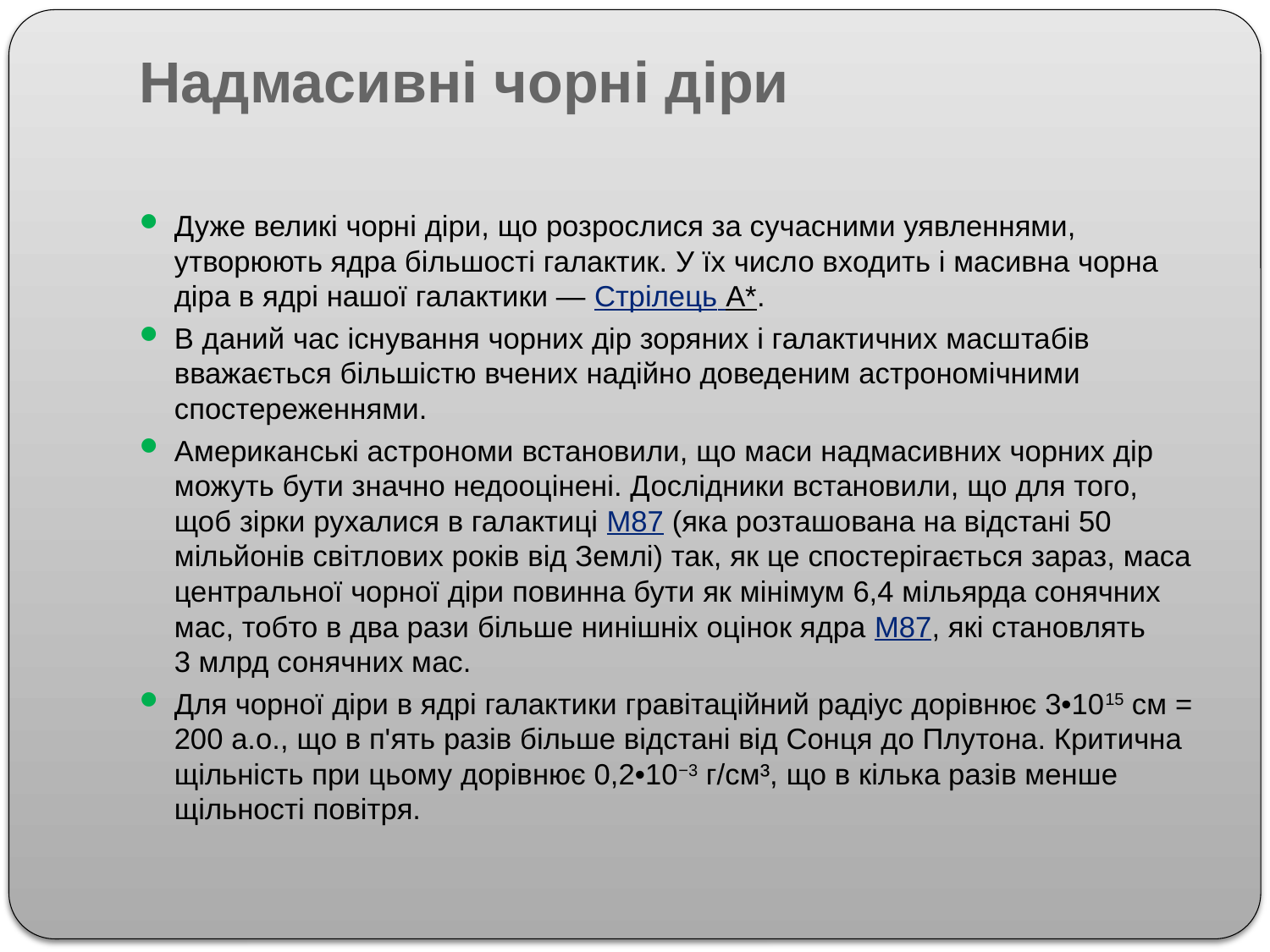

# Надмасивні чорні діри
Дуже великі чорні діри, що розрослися за сучасними уявленнями, утворюють ядра більшості галактик. У їх число входить і масивна чорна діра в ядрі нашої галактики — Стрілець A*.
В даний час існування чорних дір зоряних і галактичних масштабів вважається більшістю вчених надійно доведеним астрономічними спостереженнями.
Американські астрономи встановили, що маси надмасивних чорних дір можуть бути значно недооцінені. Дослідники встановили, що для того, щоб зірки рухалися в галактиці М87 (яка розташована на відстані 50 мільйонів світлових років від Землі) так, як це спостерігається зараз, маса центральної чорної діри повинна бути як мінімум 6,4 мільярда сонячних мас, тобто в два рази більше нинішніх оцінок ядра М87, які становлять 3 млрд сонячних мас.
Для чорної діри в ядрі галактики гравітаційний радіус дорівнює 3•1015 см = 200 а.о., що в п'ять разів більше відстані від Сонця до Плутона. Критична щільність при цьому дорівнює 0,2•10−3 г/см³, що в кілька разів менше щільності повітря.